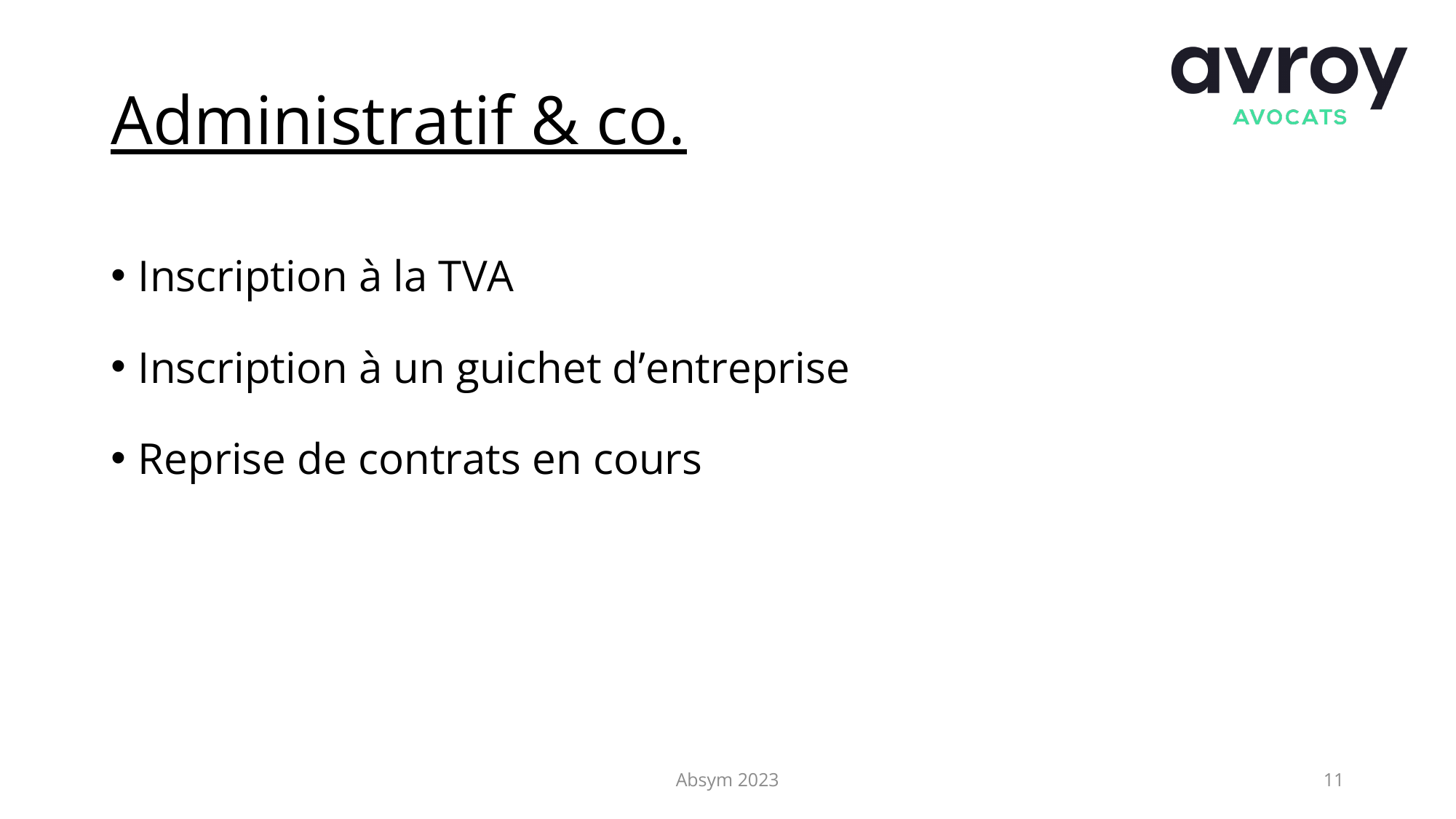

# Administratif & co.
Inscription à la TVA
Inscription à un guichet d’entreprise
Reprise de contrats en cours

Absym 2023
11